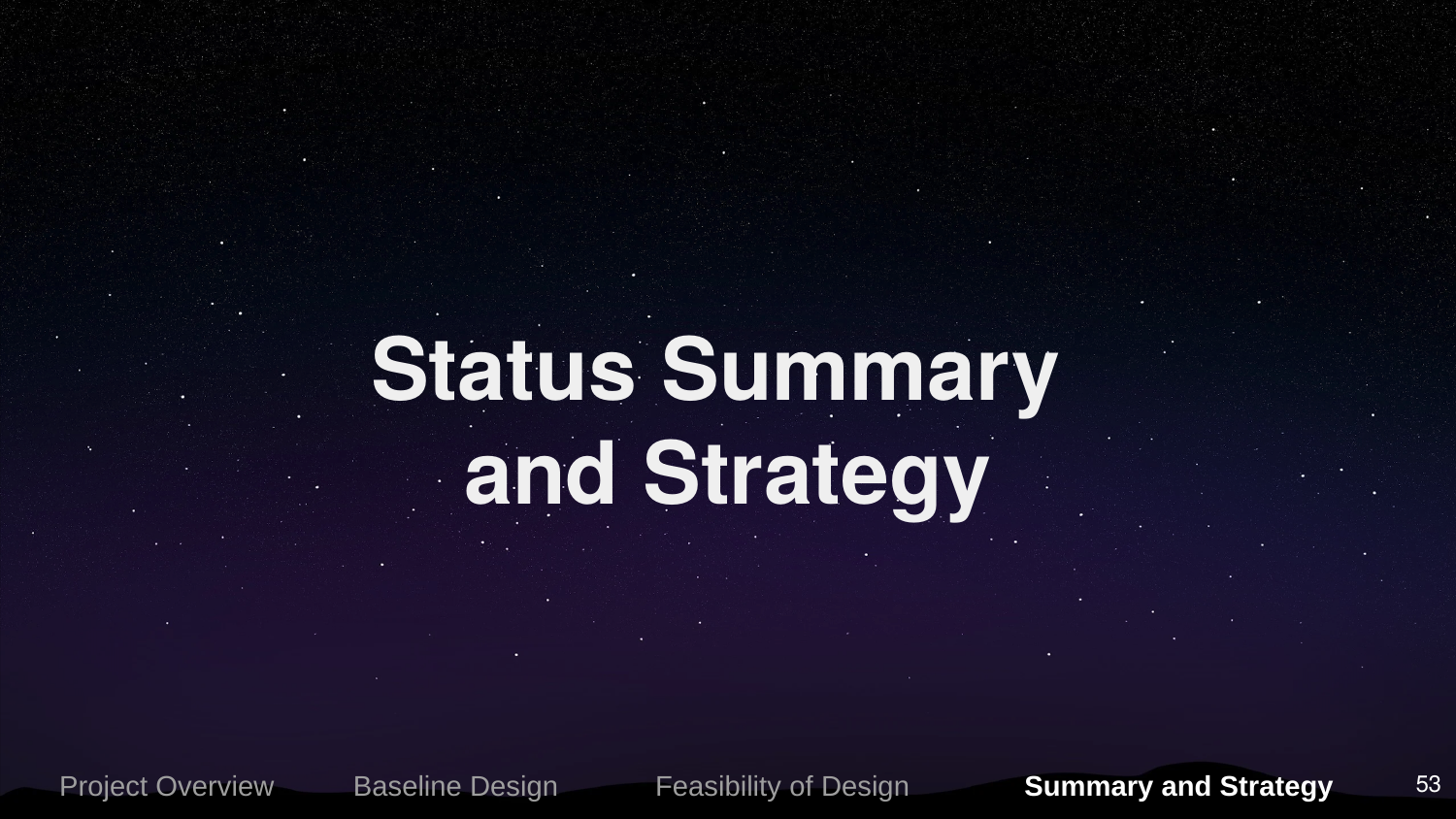

# Status Summary  and Strategy
Project Overview
Baseline Design
Feasibility of Design
Summary and Strategy
53